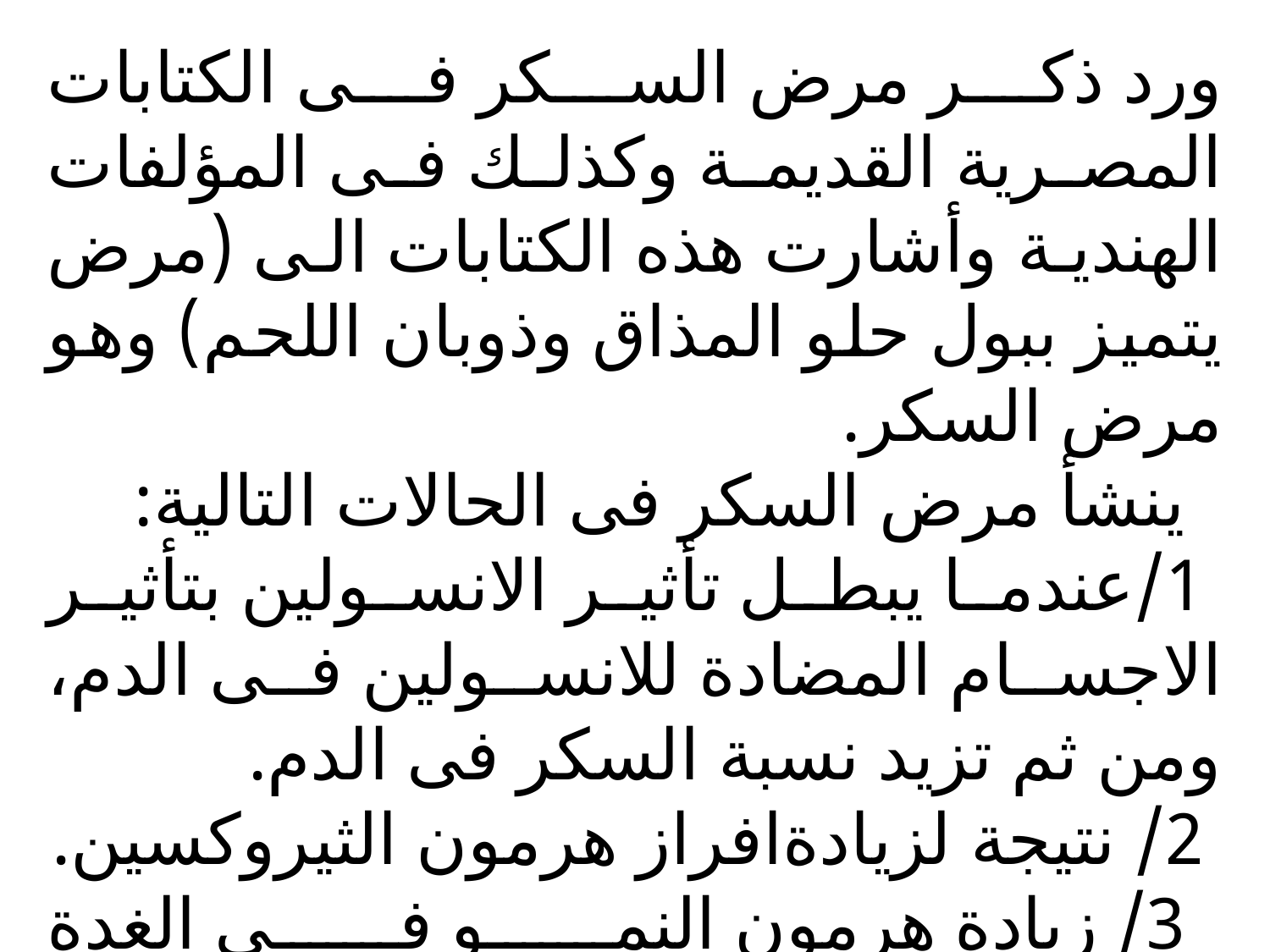

ورد ذكر مرض السكر فى الكتابات المصرية القديمة وكذلك فى المؤلفات الهندية وأشارت هذه الكتابات الى (مرض يتميز ببول حلو المذاق وذوبان اللحم) وهو مرض السكر.
  ينشأ مرض السكر فى الحالات التالية:
 1/عندما يبطل تأثير الانسولين بتأثير الاجسام المضادة للانسولين فى الدم، ومن ثم تزيد نسبة السكر فى الدم.
 2/ نتيجة لزيادةافراز هرمون الثيروكسين.
  3/ زيادة هرمون النمو فى الغدة النخامية.
  4/ زيادة هرمونات قشرة الغدة الغدة الادرينالية.